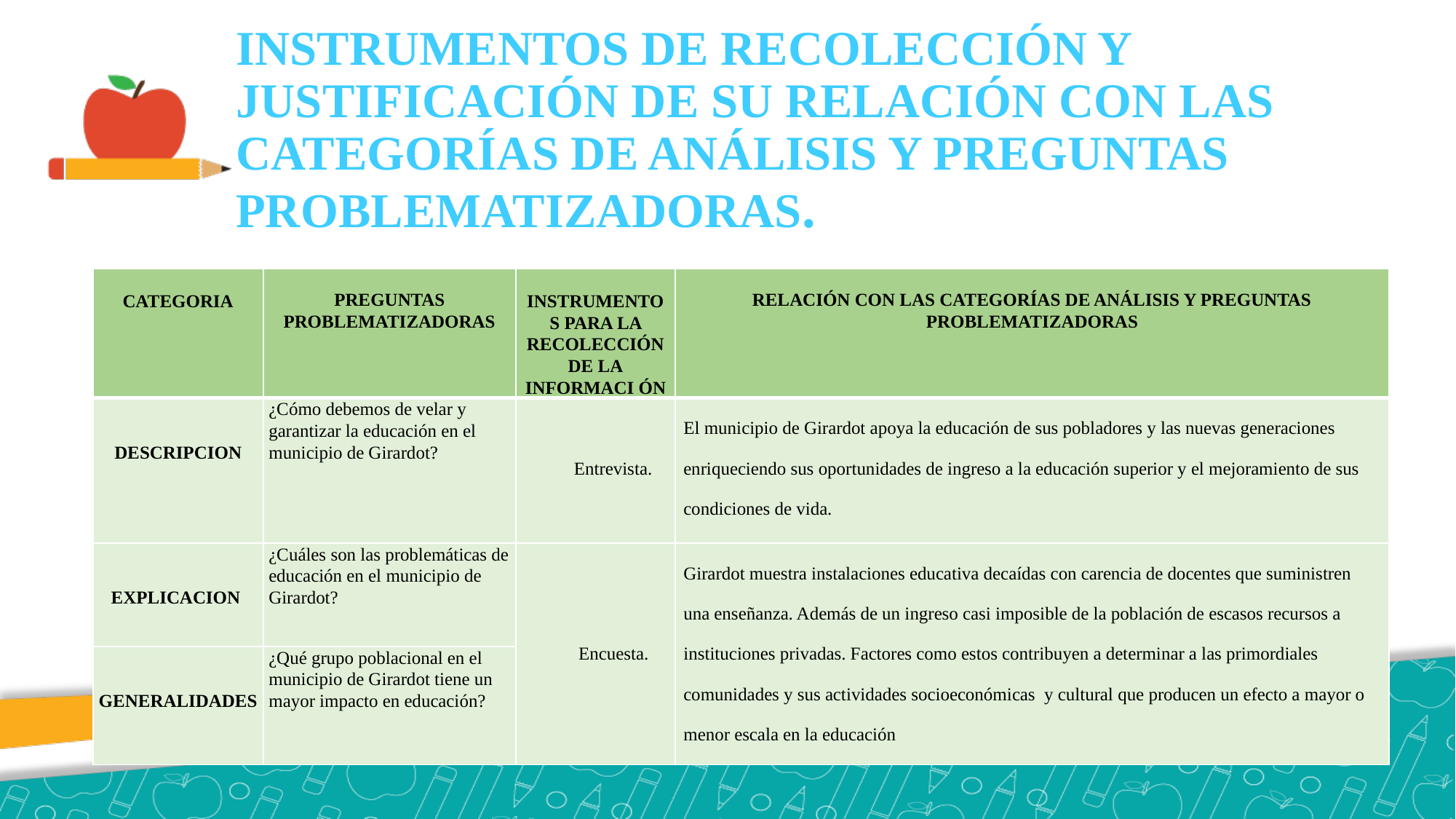

# INSTRUMENTOS DE RECOLECCIÓN Y JUSTIFICACIÓN DE SU RELACIÓN CON LAS CATEGORÍAS DE ANÁLISIS Y PREGUNTAS PROBLEMATIZADORAS.
| CATEGORIA | PREGUNTAS PROBLEMATIZADORAS | INSTRUMENTOS PARA LA RECOLECCIÓN DE LA INFORMACI ÓN | RELACIÓN CON LAS CATEGORÍAS DE ANÁLISIS Y PREGUNTAS PROBLEMATIZADORAS |
| --- | --- | --- | --- |
| DESCRIPCION | ¿Cómo debemos de velar y garantizar la educación en el municipio de Girardot? | Entrevista. | El municipio de Girardot apoya la educación de sus pobladores y las nuevas generaciones enriqueciendo sus oportunidades de ingreso a la educación superior y el mejoramiento de sus condiciones de vida. |
| EXPLICACION | ¿Cuáles son las problemáticas de educación en el municipio de Girardot? | Encuesta. | Girardot muestra instalaciones educativa decaídas con carencia de docentes que suministren una enseñanza. Además de un ingreso casi imposible de la población de escasos recursos a instituciones privadas. Factores como estos contribuyen a determinar a las primordiales comunidades y sus actividades socioeconómicas y cultural que producen un efecto a mayor o menor escala en la educación |
| GENERALIDADES | ¿Qué grupo poblacional en el municipio de Girardot tiene un mayor impacto en educación? |  |  |